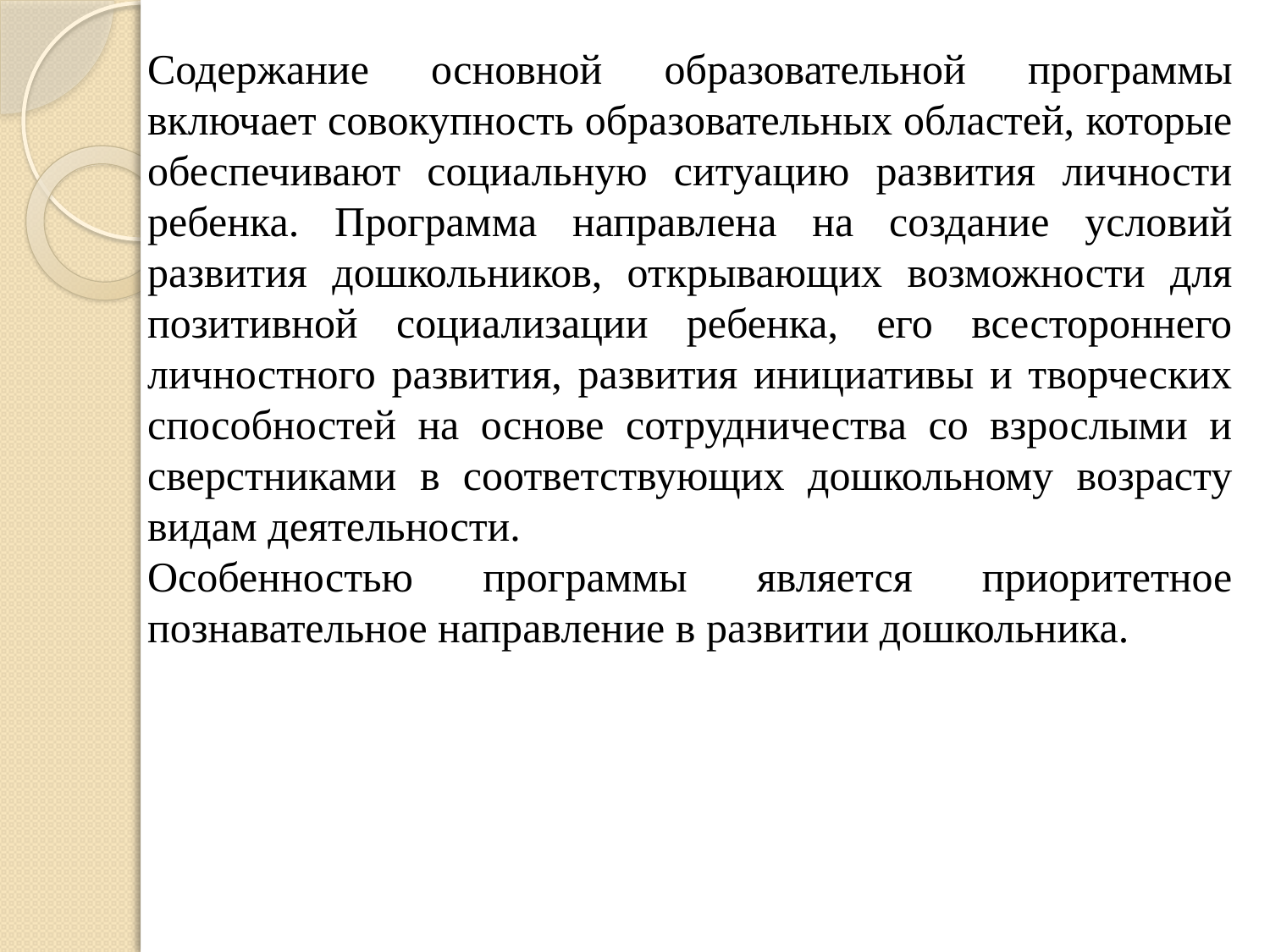

Содержание основной образовательной программы включает совокупность образовательных областей, которые обеспечивают социальную ситуацию развития личности ребенка. Программа направлена на создание условий развития дошкольников, открывающих возможности для позитивной социализации ребенка, его всестороннего личностного развития, развития инициативы и творческих способностей на основе сотрудничества со взрослыми и сверстниками в соответствующих дошкольному возрасту видам деятельности.
Особенностью программы является приоритетное познавательное направление в развитии дошкольника.